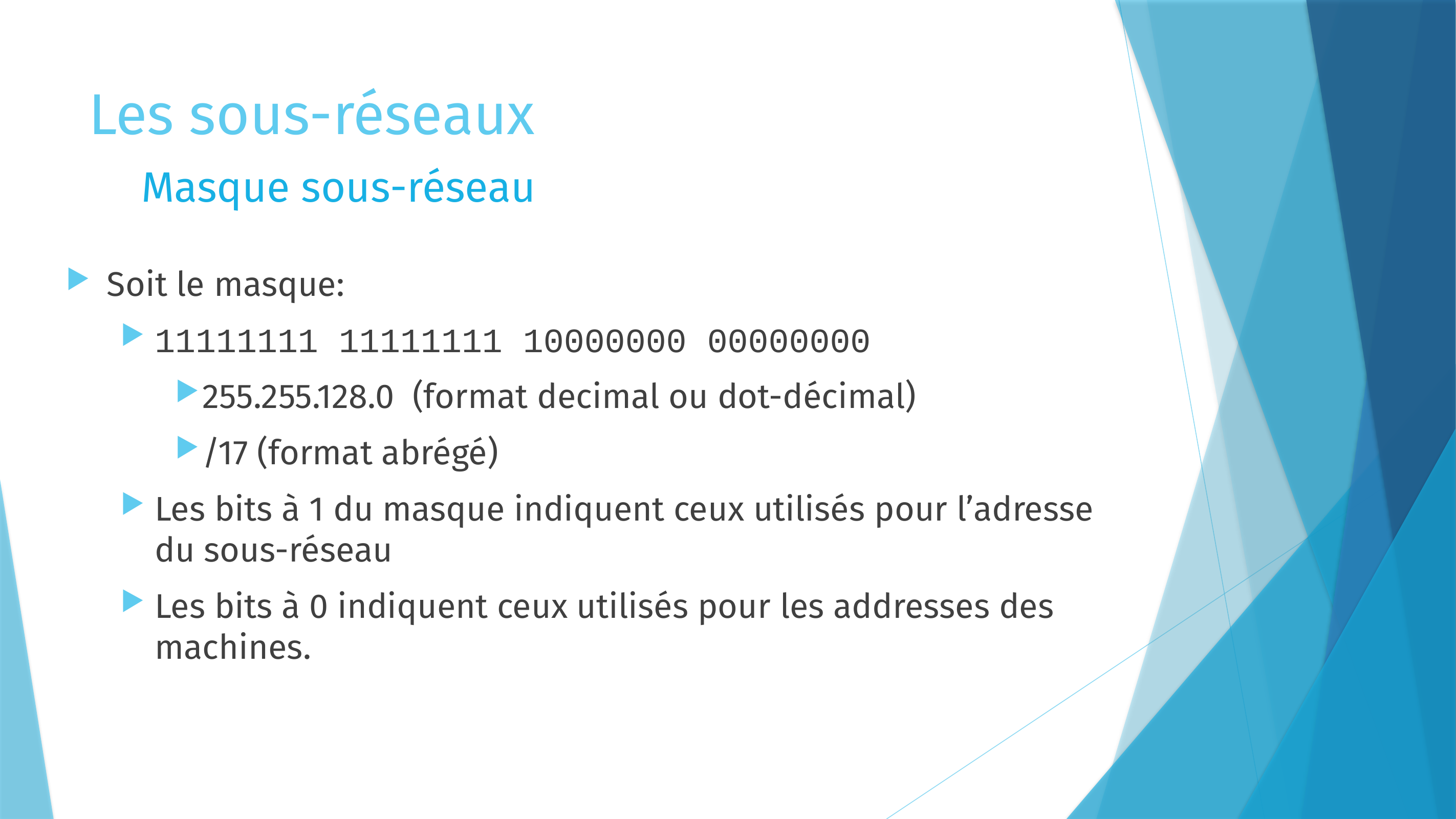

# Les sous-réseaux
Masque sous-réseau
Soit le masque:
11111111 11111111 10000000 00000000
255.255.128.0  (format decimal ou dot-décimal)
/17 (format abrégé)
Les bits à 1 du masque indiquent ceux utilisés pour l’adresse du sous-réseau
Les bits à 0 indiquent ceux utilisés pour les addresses des machines.